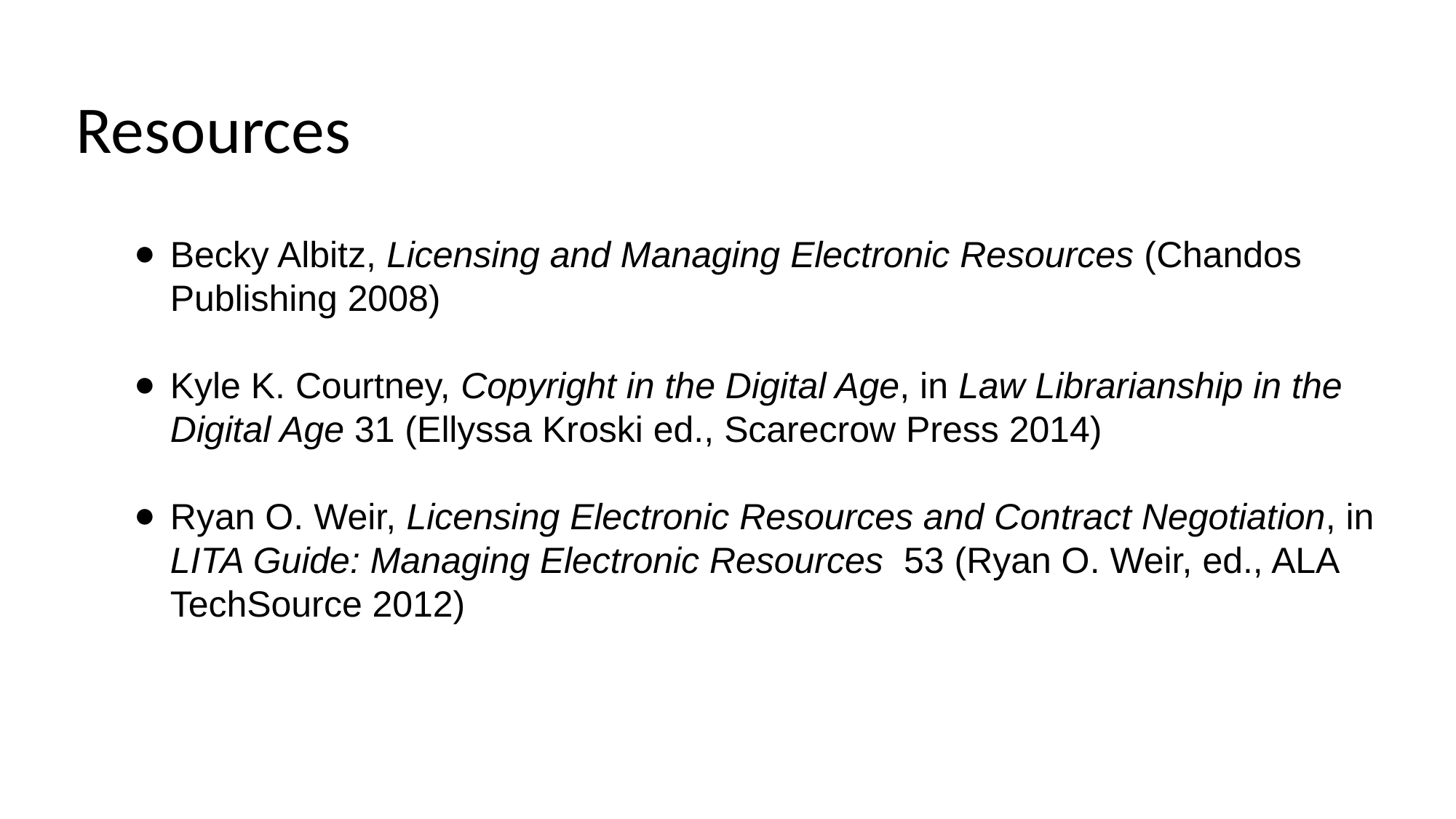

# Resources
Becky Albitz, Licensing and Managing Electronic Resources (Chandos Publishing 2008)

Kyle K. Courtney, Copyright in the Digital Age, in Law Librarianship in the Digital Age 31 (Ellyssa Kroski ed., Scarecrow Press 2014)

Ryan O. Weir, Licensing Electronic Resources and Contract Negotiation, in LITA Guide: Managing Electronic Resources  53 (Ryan O. Weir, ed., ALA TechSource 2012)